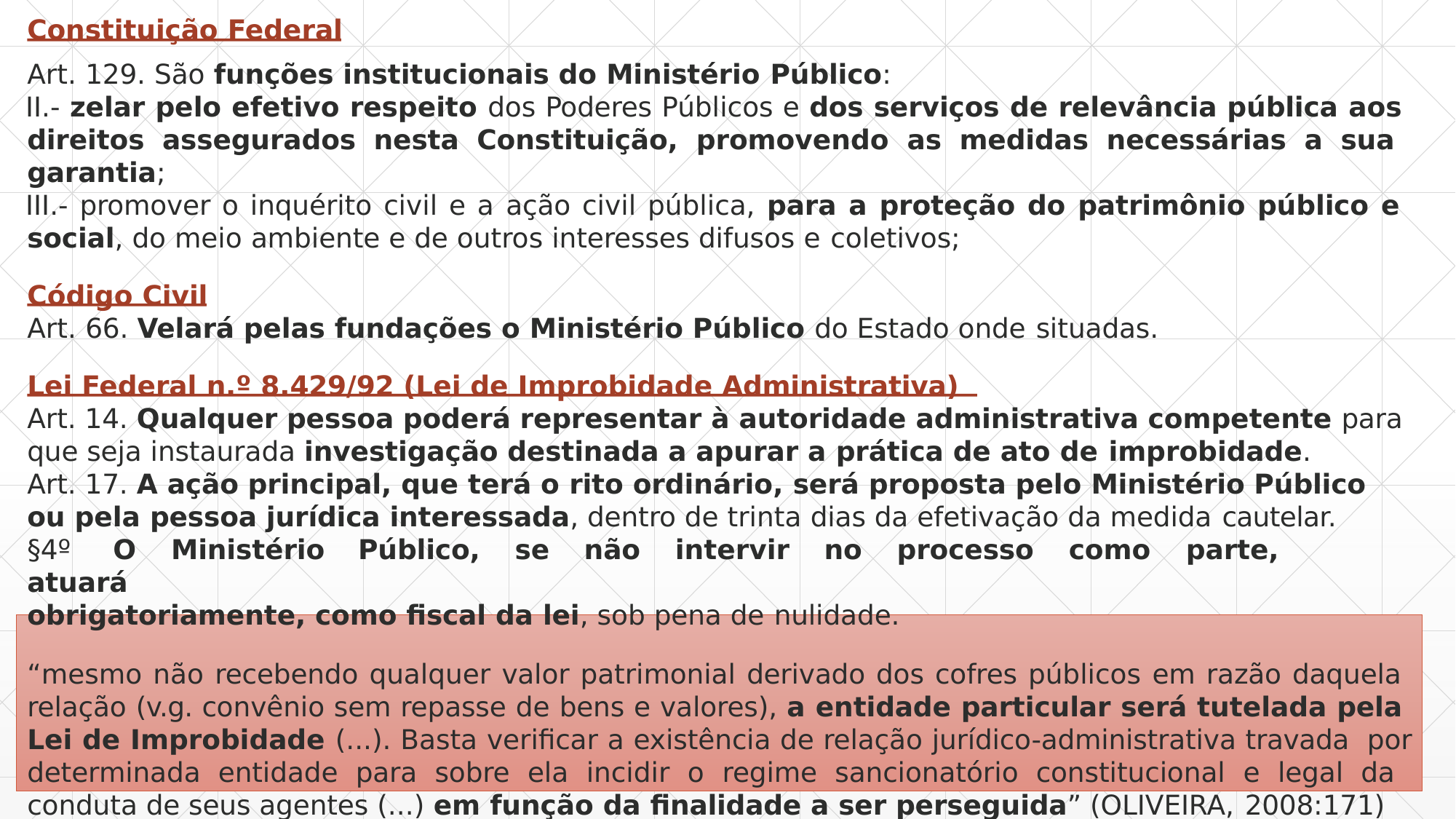

Constituição Federal
Art. 129. São funções institucionais do Ministério Público:
- zelar pelo efetivo respeito dos Poderes Públicos e dos serviços de relevância pública aos  direitos assegurados nesta Constituição, promovendo as medidas necessárias a sua  garantia;
- promover o inquérito civil e a ação civil pública, para a proteção do patrimônio público e  social, do meio ambiente e de outros interesses difusos e coletivos;
Código Civil
Art. 66. Velará pelas fundações o Ministério Público do Estado onde situadas.
Lei Federal n.º 8.429/92 (Lei de Improbidade Administrativa)
Art. 14. Qualquer pessoa poderá representar à autoridade administrativa competente para  que seja instaurada investigação destinada a apurar a prática de ato de improbidade.
Art. 17. A ação principal, que terá o rito ordinário, será proposta pelo Ministério Público  ou pela pessoa jurídica interessada, dentro de trinta dias da efetivação da medida cautelar.
§4º	O	Ministério	Público,	se	não	intervir	no	processo	como	parte,	atuará
obrigatoriamente, como fiscal da lei, sob pena de nulidade.
“mesmo não recebendo qualquer valor patrimonial derivado dos cofres públicos em razão daquela  relação (v.g. convênio sem repasse de bens e valores), a entidade particular será tutelada pela  Lei de Improbidade (...). Basta verificar a existência de relação jurídico-administrativa travada  por determinada entidade para sobre ela incidir o regime sancionatório constitucional e legal da  conduta de seus agentes (...) em função da finalidade a ser perseguida” (OLIVEIRA, 2008:171)